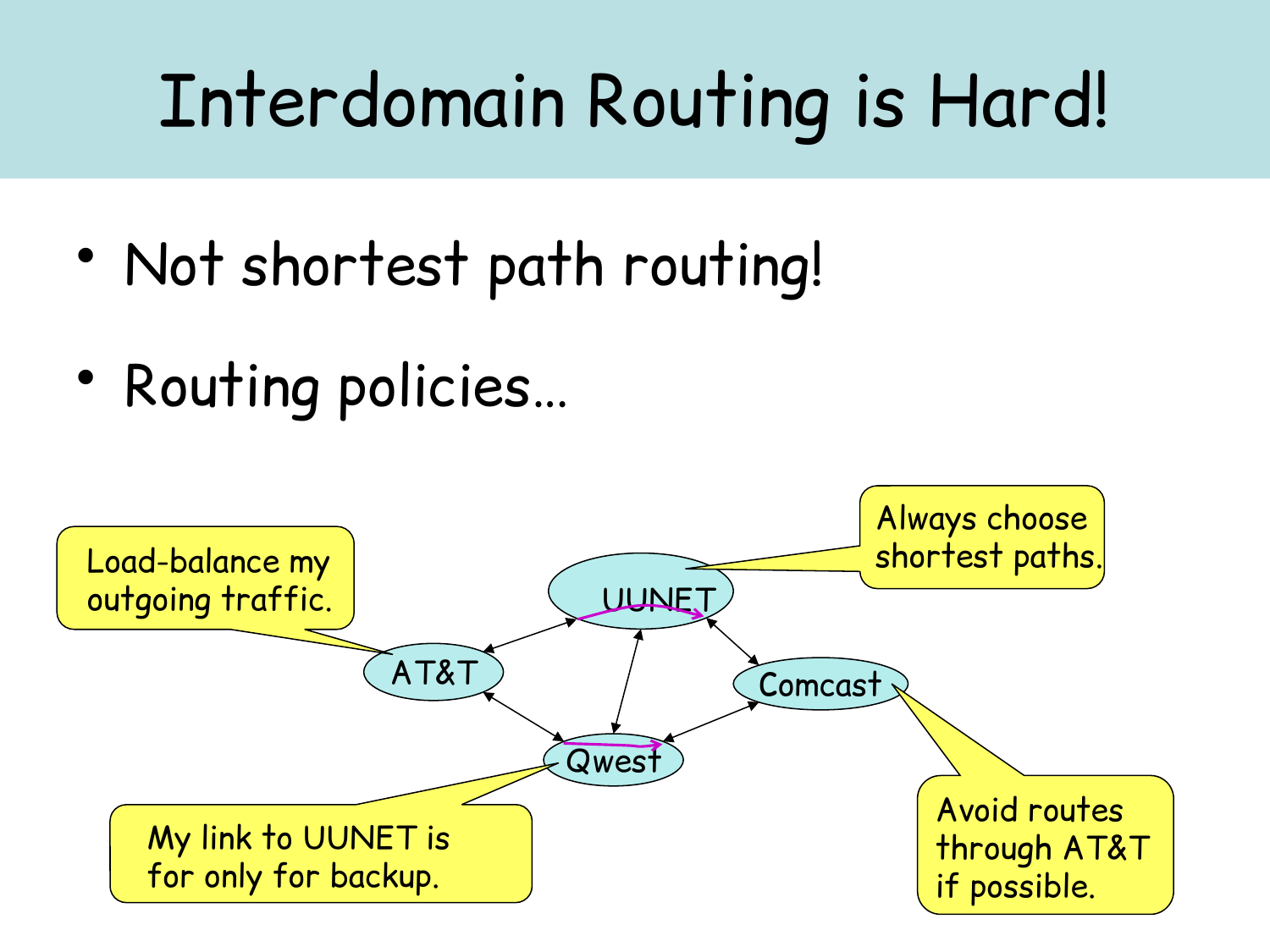

# Interdomain Routing is Hard!
Not shortest path routing!
Routing policies…

Always choose
shortest paths.

Load-balance my
outgoing traffic.

UUNET

AT&T
Comcast
Qwest

Avoid routes through AT&T if possible.

My link to UUNET is for only for backup.